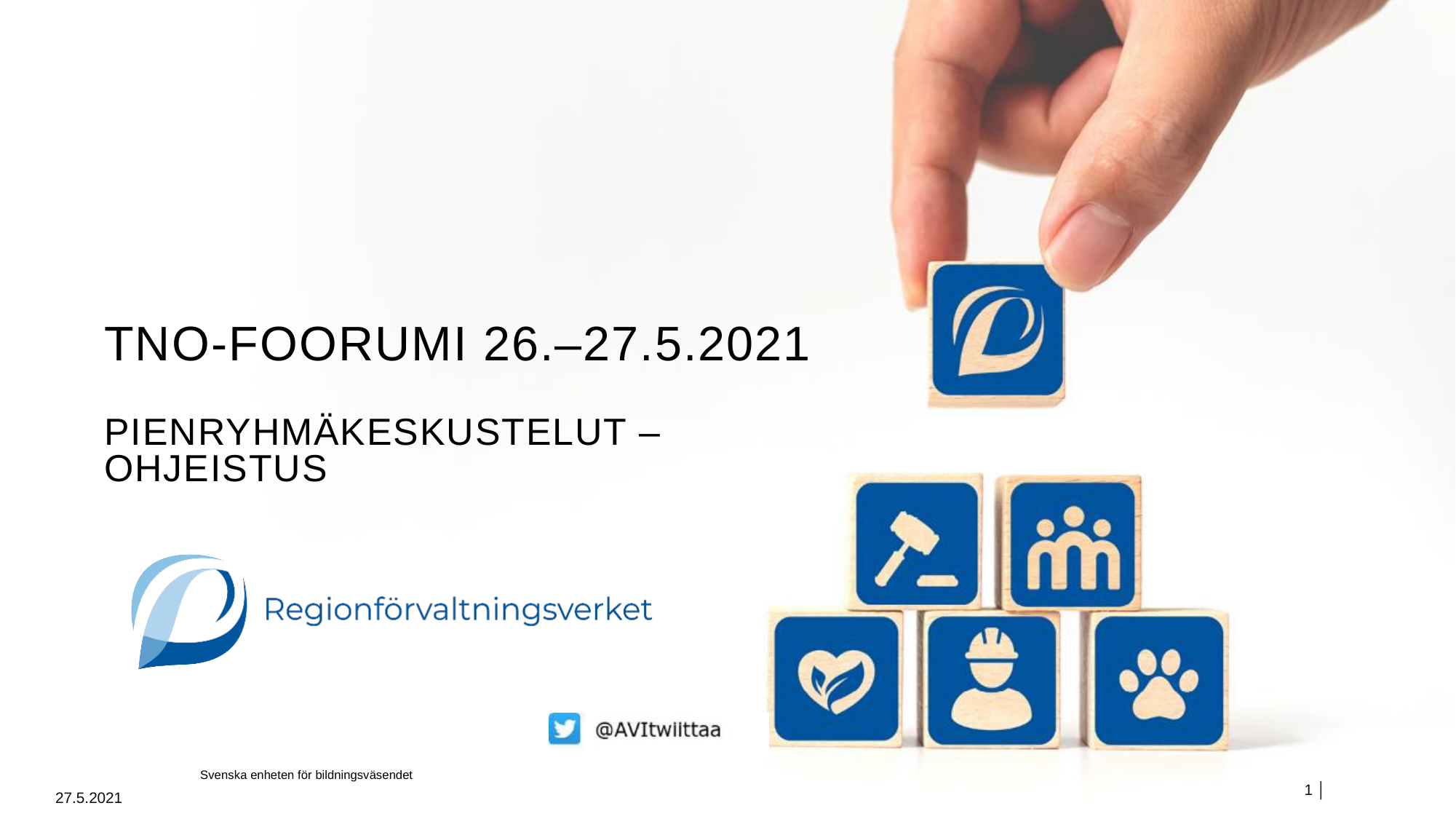

# TNO-foorumi 26.–27.5.2021 pienryhmäkeskustelut – ohjeistus
Svenska enheten för bildningsväsendet
1 │
27.5.2021